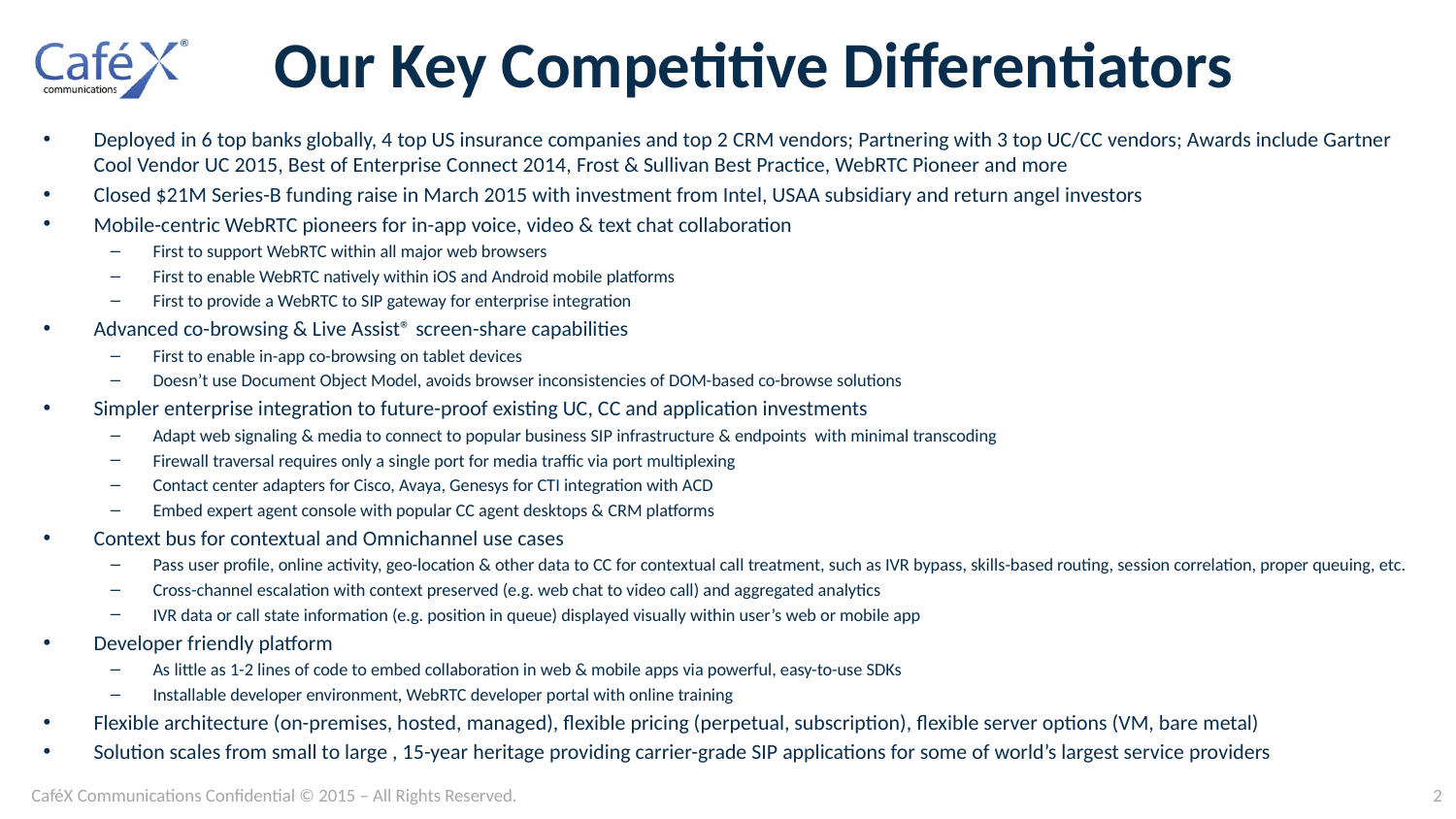

# Our Key Competitive Differentiators
Deployed in 6 top banks globally, 4 top US insurance companies and top 2 CRM vendors; Partnering with 3 top UC/CC vendors; Awards include Gartner Cool Vendor UC 2015, Best of Enterprise Connect 2014, Frost & Sullivan Best Practice, WebRTC Pioneer and more
Closed $21M Series-B funding raise in March 2015 with investment from Intel, USAA subsidiary and return angel investors
Mobile-centric WebRTC pioneers for in-app voice, video & text chat collaboration
First to support WebRTC within all major web browsers
First to enable WebRTC natively within iOS and Android mobile platforms
First to provide a WebRTC to SIP gateway for enterprise integration
Advanced co-browsing & Live Assist® screen-share capabilities
First to enable in-app co-browsing on tablet devices
Doesn’t use Document Object Model, avoids browser inconsistencies of DOM-based co-browse solutions
Simpler enterprise integration to future-proof existing UC, CC and application investments
Adapt web signaling & media to connect to popular business SIP infrastructure & endpoints  with minimal transcoding
Firewall traversal requires only a single port for media traffic via port multiplexing
Contact center adapters for Cisco, Avaya, Genesys for CTI integration with ACD
Embed expert agent console with popular CC agent desktops & CRM platforms
Context bus for contextual and Omnichannel use cases
Pass user profile, online activity, geo-location & other data to CC for contextual call treatment, such as IVR bypass, skills-based routing, session correlation, proper queuing, etc.
Cross-channel escalation with context preserved (e.g. web chat to video call) and aggregated analytics
IVR data or call state information (e.g. position in queue) displayed visually within user’s web or mobile app
Developer friendly platform
As little as 1-2 lines of code to embed collaboration in web & mobile apps via powerful, easy-to-use SDKs
Installable developer environment, WebRTC developer portal with online training
Flexible architecture (on-premises, hosted, managed), flexible pricing (perpetual, subscription), flexible server options (VM, bare metal)
Solution scales from small to large , 15-year heritage providing carrier-grade SIP applications for some of world’s largest service providers
CaféX Communications Confidential © 2015 – All Rights Reserved.
2